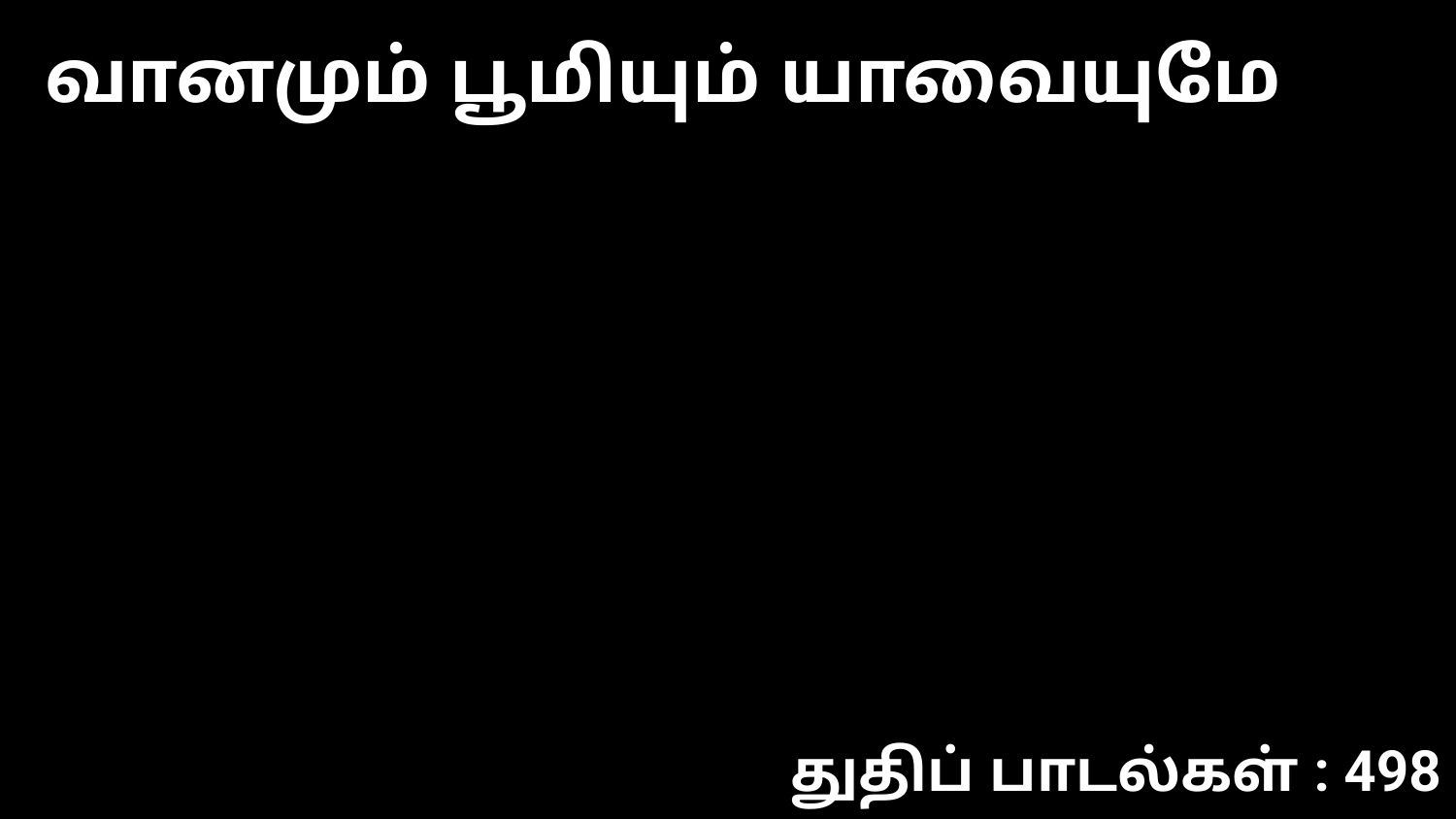

வானமும் பூமியும் யாவையுமே
துதிப் பாடல்கள் : 498